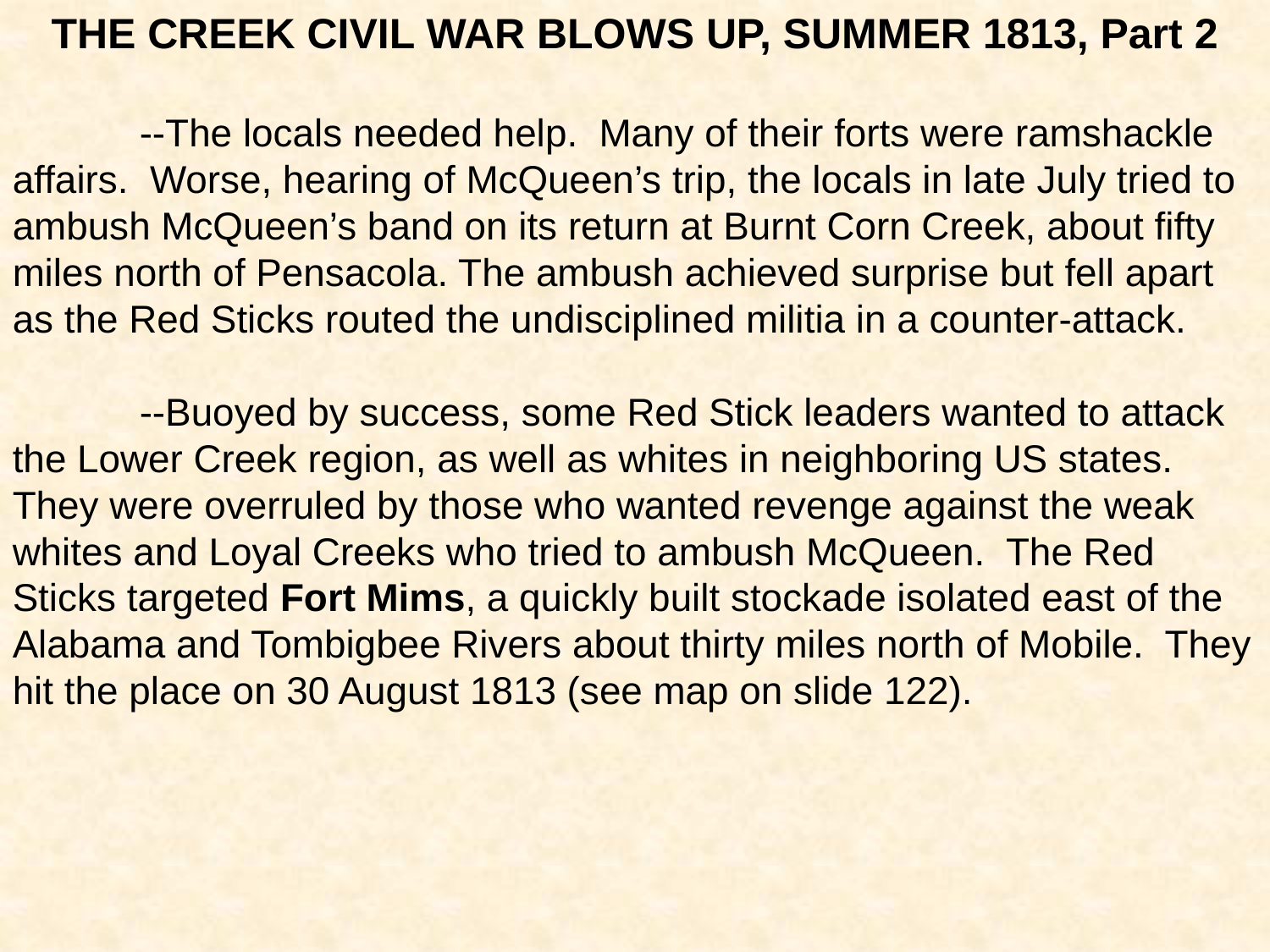

THE CREEK CIVIL WAR BLOWS UP, SUMMER 1813, Part 2

	--The locals needed help.  Many of their forts were ramshackle affairs.  Worse, hearing of McQueen’s trip, the locals in late July tried to ambush McQueen’s band on its return at Burnt Corn Creek, about fifty miles north of Pensacola. The ambush achieved surprise but fell apart as the Red Sticks routed the undisciplined militia in a counter-attack.

	--Buoyed by success, some Red Stick leaders wanted to attack the Lower Creek region, as well as whites in neighboring US states.  They were overruled by those who wanted revenge against the weak whites and Loyal Creeks who tried to ambush McQueen.  The Red Sticks targeted Fort Mims, a quickly built stockade isolated east of the Alabama and Tombigbee Rivers about thirty miles north of Mobile.  They hit the place on 30 August 1813 (see map on slide 122).